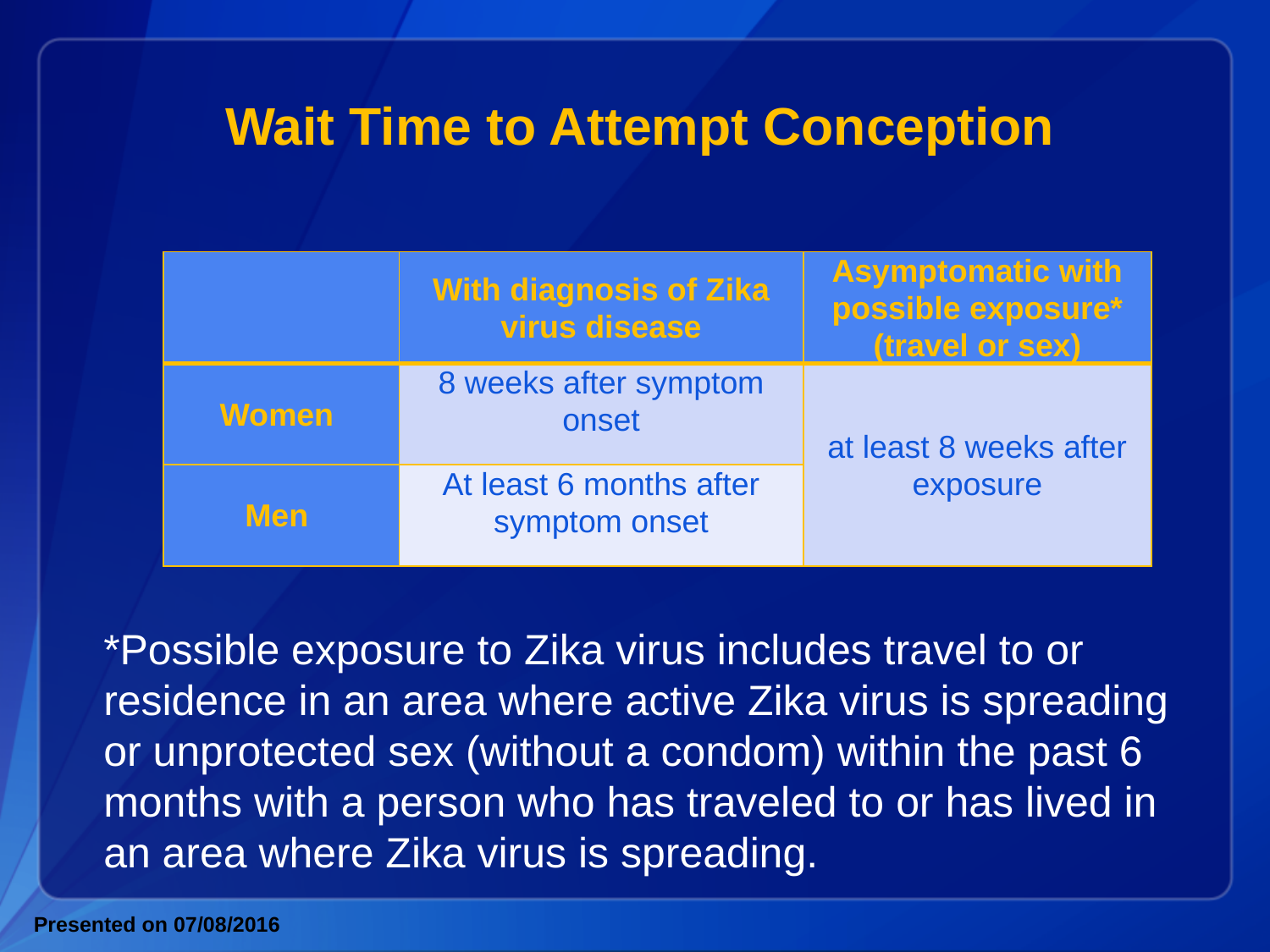

# Wait Time to Attempt Conception

|  | With diagnosis of Zika virus disease | Asymptomatic with possible exposure\* (travel or sex) |
| --- | --- | --- |
| Women | 8 weeks after symptom onset | at least 8 weeks after exposure |
| Men | At least 6 months after symptom onset |  |
*Possible exposure to Zika virus includes travel to or residence in an area where active Zika virus is spreading or unprotected sex (without a condom) within the past 6 months with a person who has traveled to or has lived in an area where Zika virus is spreading.
Presented on 07/08/2016